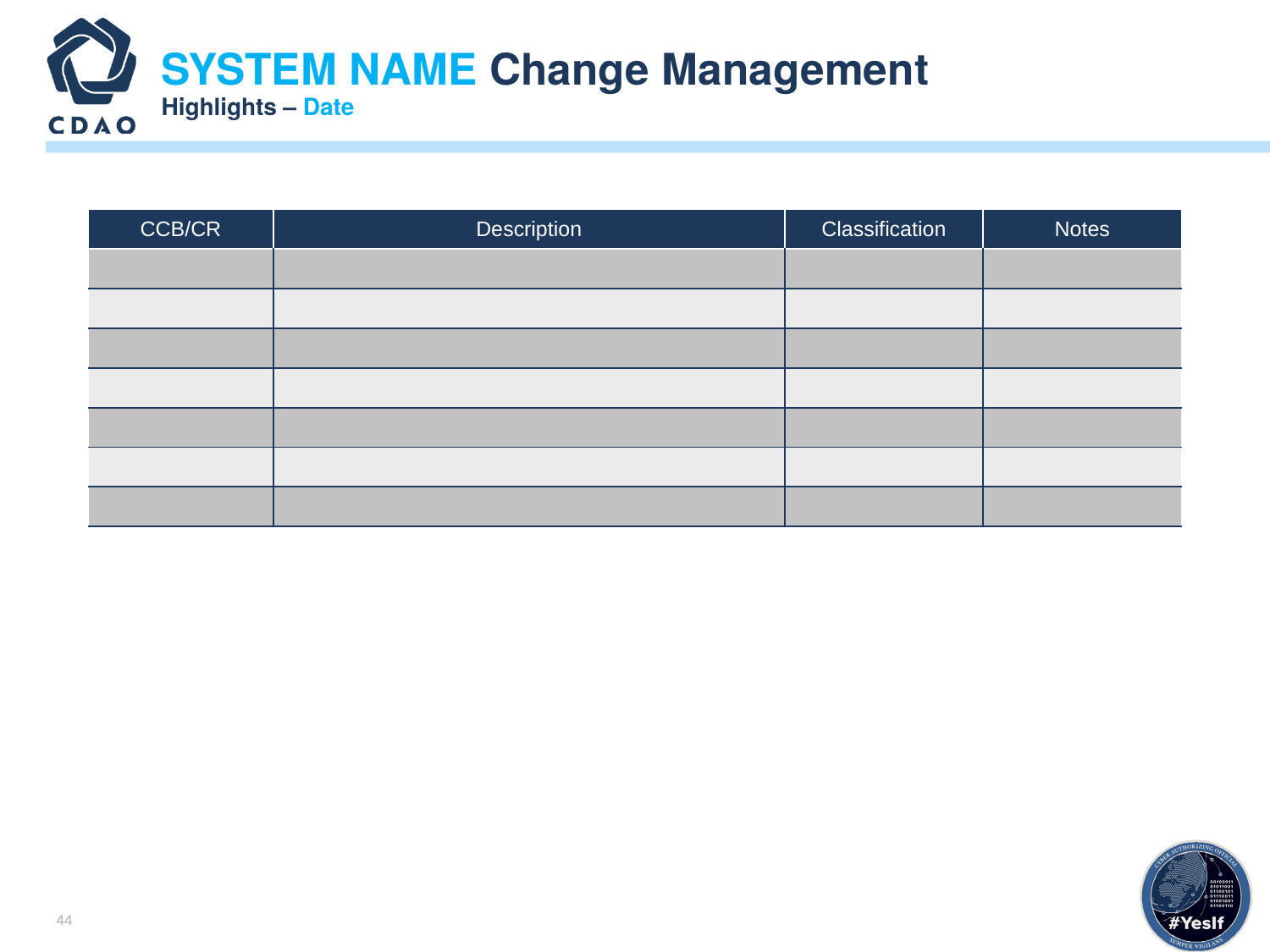

# SYSTEM NAME Change Management Highlights – Date
| CCB/CR | Description | Classification | Notes |
| --- | --- | --- | --- |
|  |  |  |  |
|  |  |  |  |
|  |  |  |  |
|  |  |  |  |
|  |  |  |  |
|  |  |  |  |
|  |  |  |  |